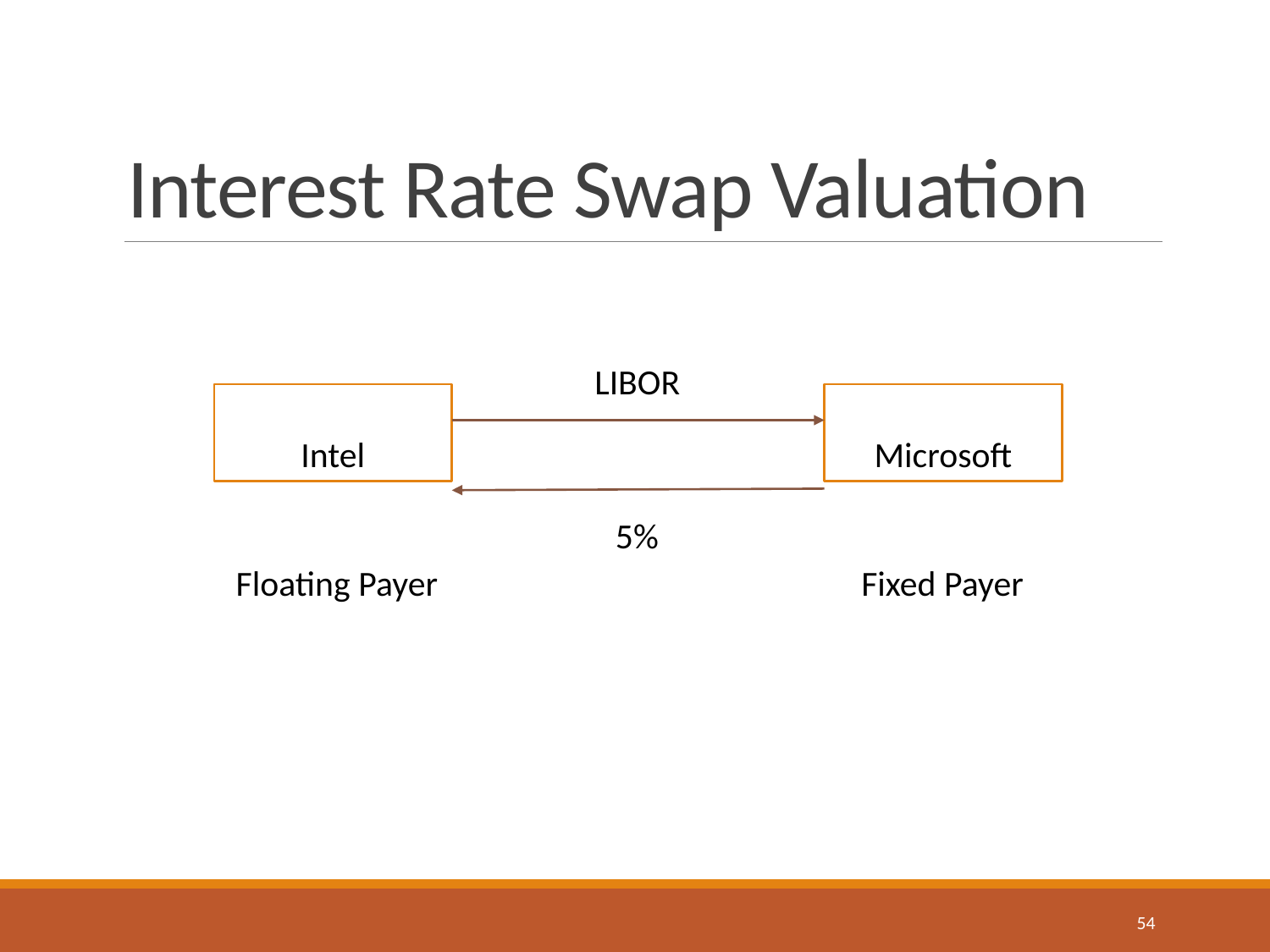

# Interest Rate Swap Valuation

LIBOR
Intel
Microsoft
5%
Fixed Payer
Floating Payer
54